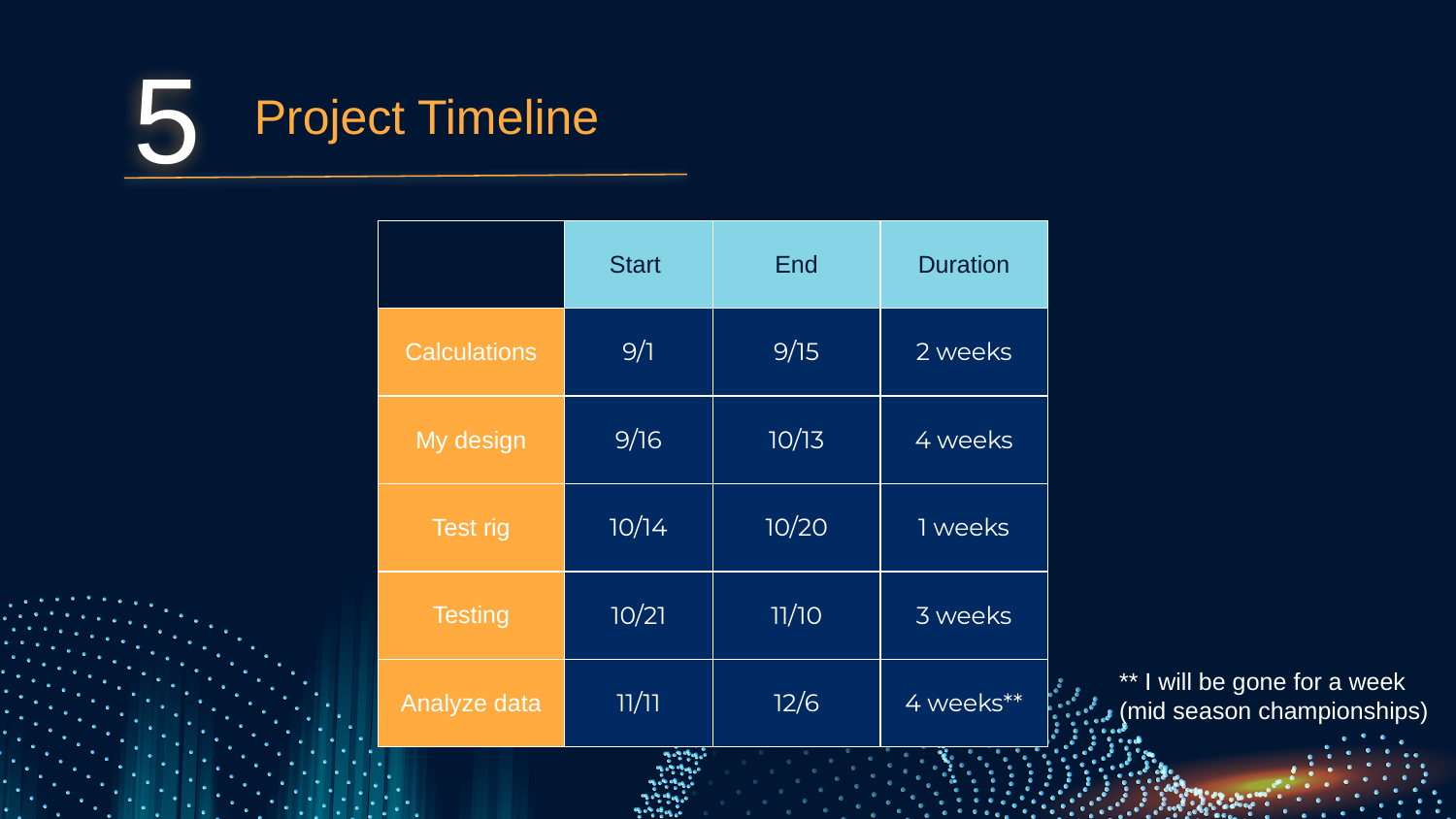

5
# Project Timeline
|  | Start | End | Duration |
| --- | --- | --- | --- |
| Calculations | 9/1 | 9/15 | 2 weeks |
| My design | 9/16 | 10/13 | 4 weeks |
| Test rig | 10/14 | 10/20 | 1 weeks |
| Testing | 10/21 | 11/10 | 3 weeks |
| Analyze data | 11/11 | 12/6 | 4 weeks\*\* |
** I will be gone for a week (mid season championships)